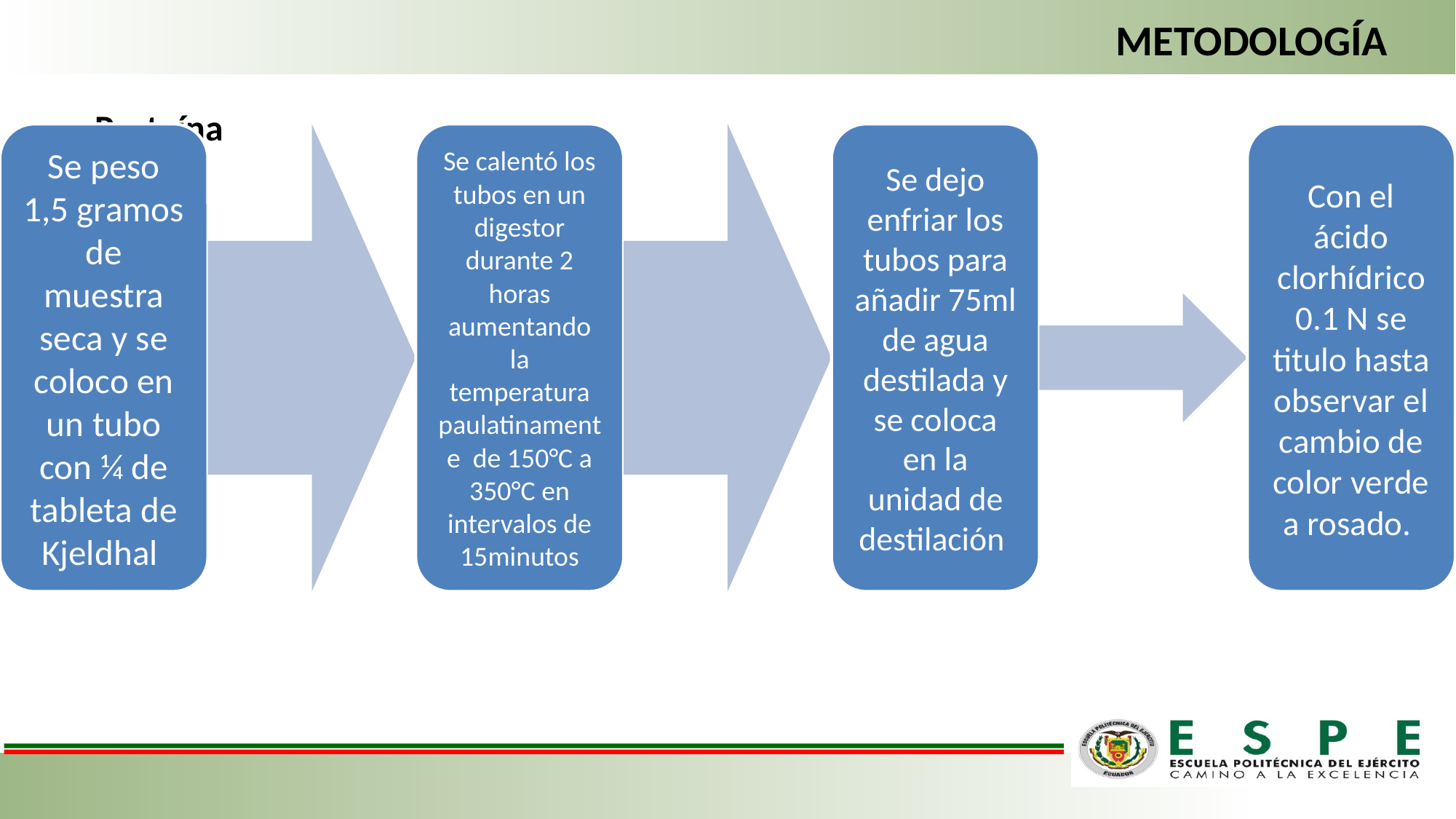

METODOLOGÍA
Proteína
Se peso 1,5 gramos de muestra seca y se coloco en un tubo con ¼ de tableta de Kjeldhal
Se calentó los tubos en un digestor durante 2 horas aumentando la temperatura paulatinamente  de 150°C a 350°C en intervalos de 15minutos
Se dejo enfriar los tubos para añadir 75ml de agua destilada y se coloca en la unidad de destilación
Con el ácido clorhídrico 0.1 N se titulo hasta observar el cambio de color verde a rosado.